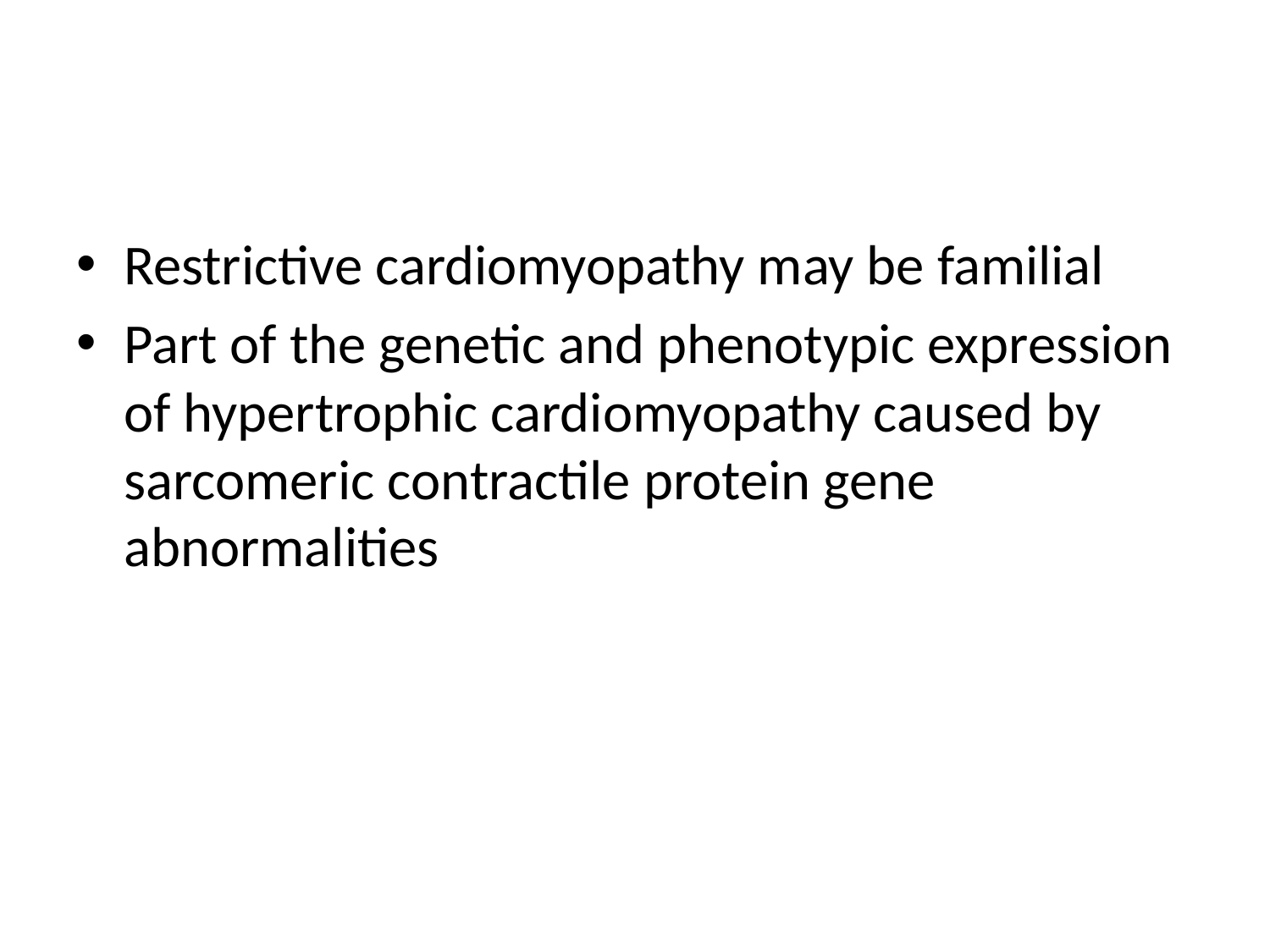

#
Restrictive cardiomyopathy may be familial
Part of the genetic and phenotypic expression of hypertrophic cardiomyopathy caused by sarcomeric contractile protein gene abnormalities